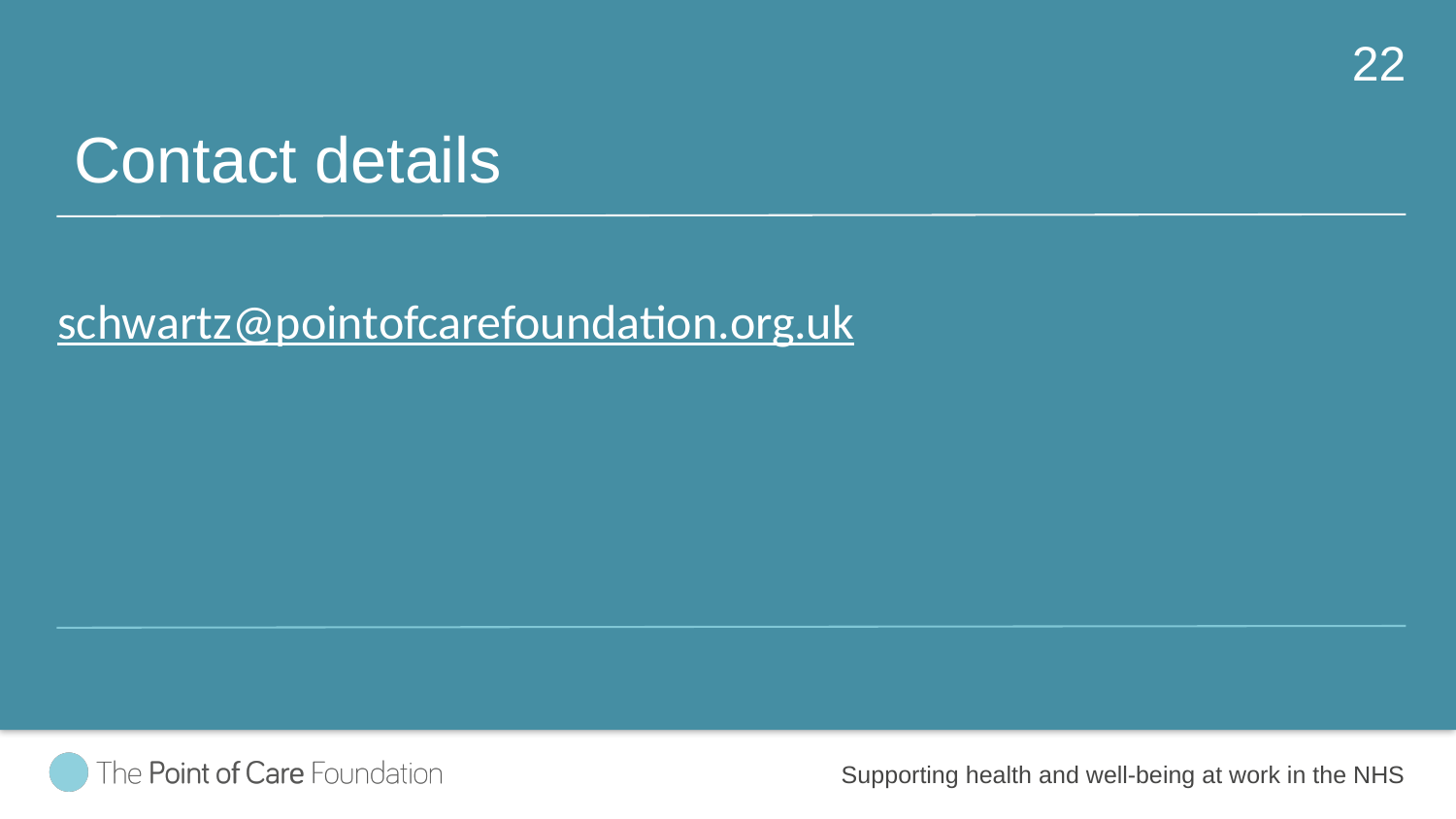

22
Contact details
schwartz@pointofcarefoundation.org.uk
Supporting health and well-being at work in the NHS